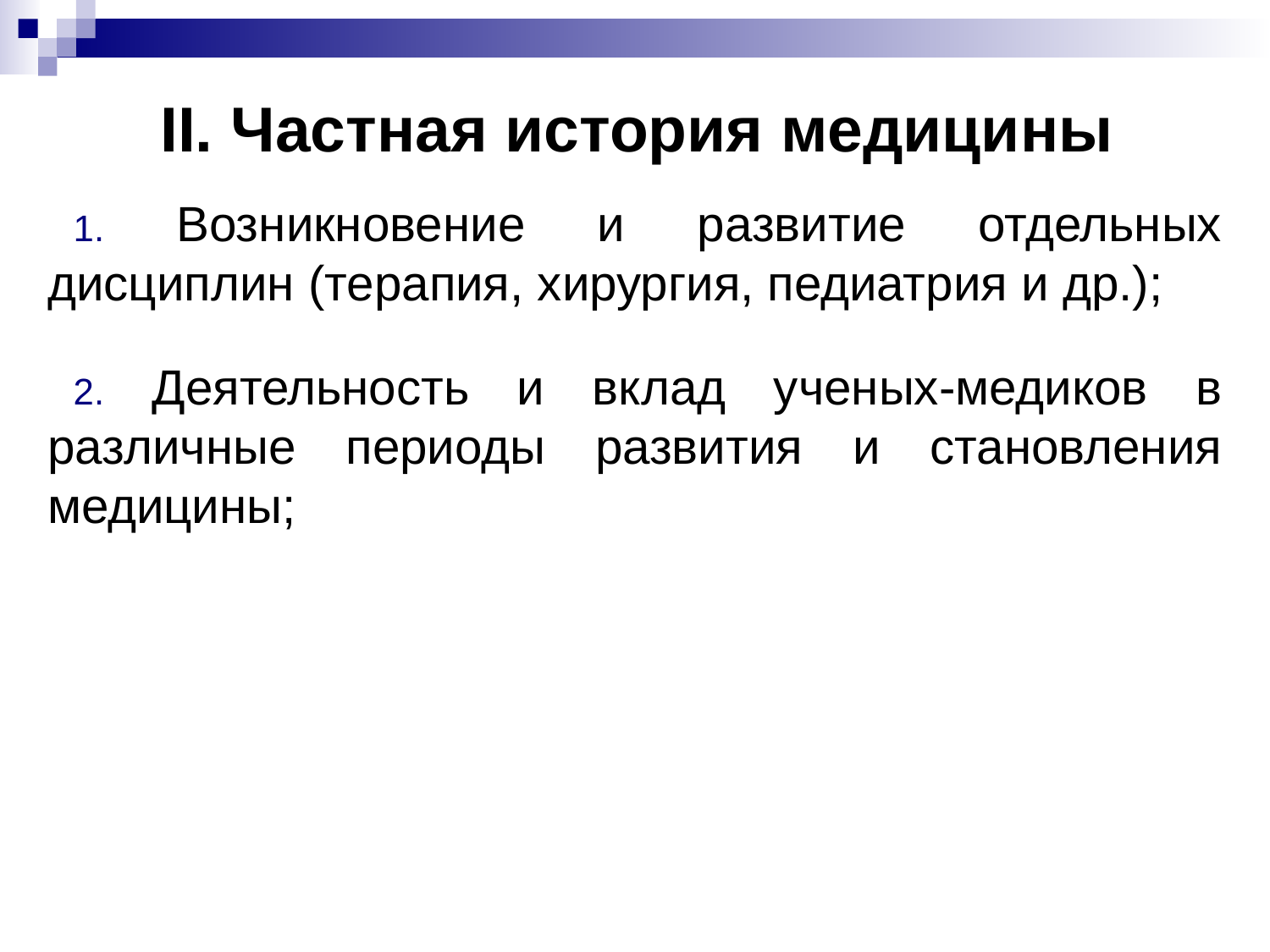

# II. Частная история медицины
 Возникновение и развитие отдельных дисциплин (терапия, хирургия, педиатрия и др.);

 Деятельность и вклад ученых-медиков в различные периоды развития и становления медицины;